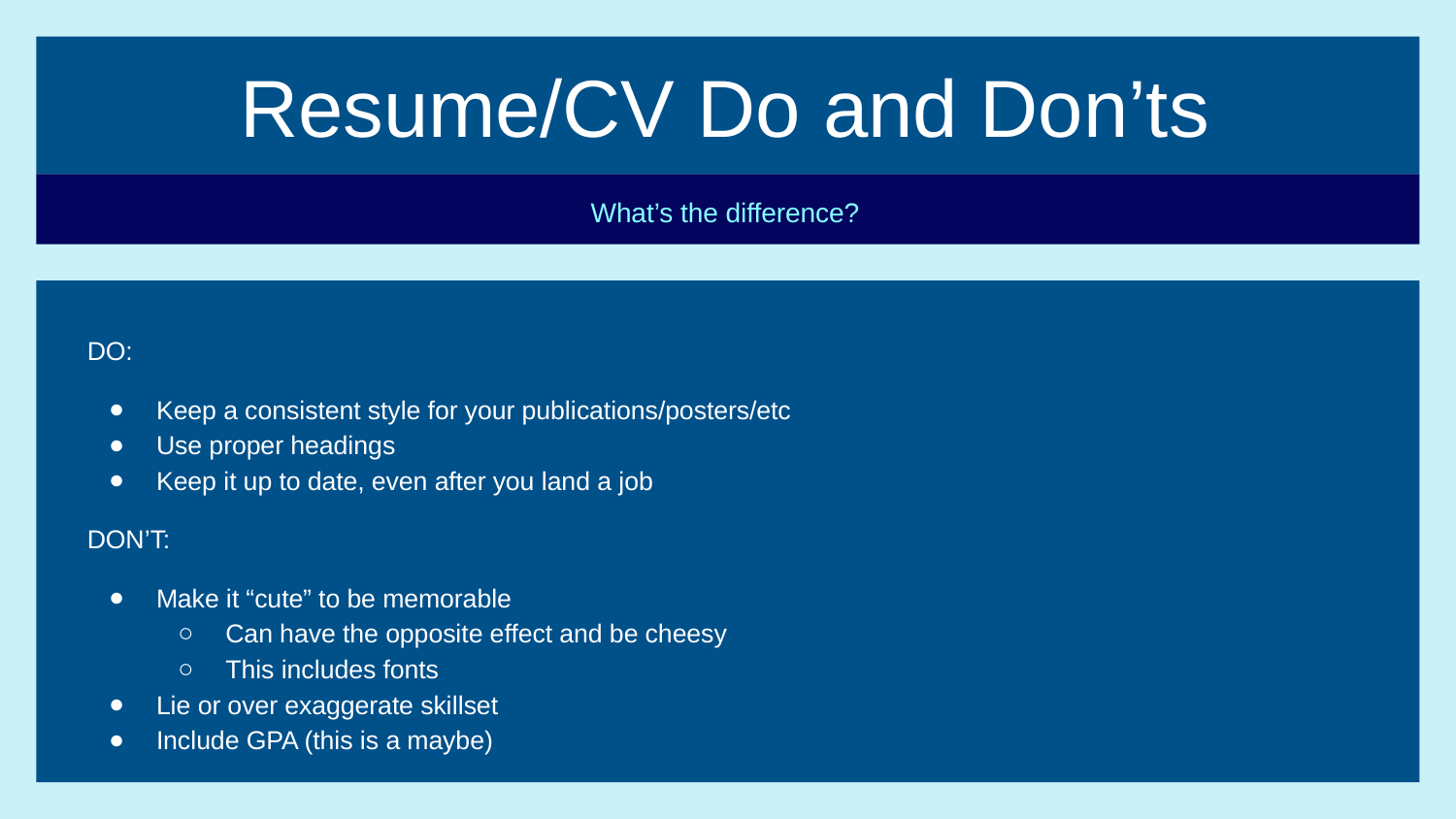

# Resume/CV Do and Don’ts
What’s the difference?
DO:
Keep a consistent style for your publications/posters/etc
Use proper headings
Keep it up to date, even after you land a job
DON’T:
Make it “cute” to be memorable
Can have the opposite effect and be cheesy
This includes fonts
Lie or over exaggerate skillset
Include GPA (this is a maybe)